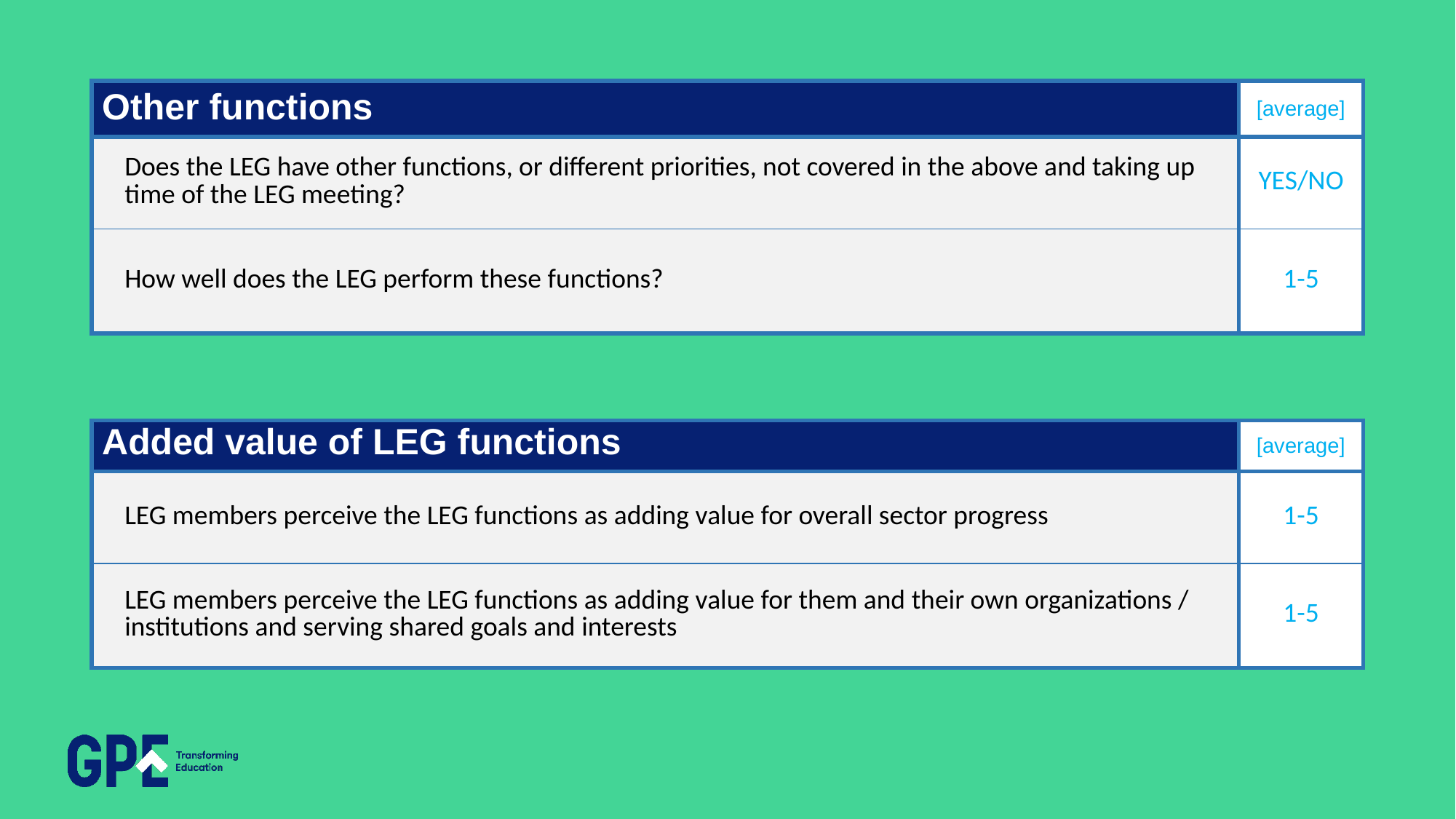

| Other functions | [average] |
| --- | --- |
| Does the LEG have other functions, or different priorities, not covered in the above and taking up time of the LEG meeting? | YES/NO |
| How well does the LEG perform these functions? | 1-5 |
| Added value of LEG functions | [average] |
| --- | --- |
| LEG members perceive the LEG functions as adding value for overall sector progress | 1-5 |
| LEG members perceive the LEG functions as adding value for them and their own organizations / institutions and serving shared goals and interests | 1-5 |